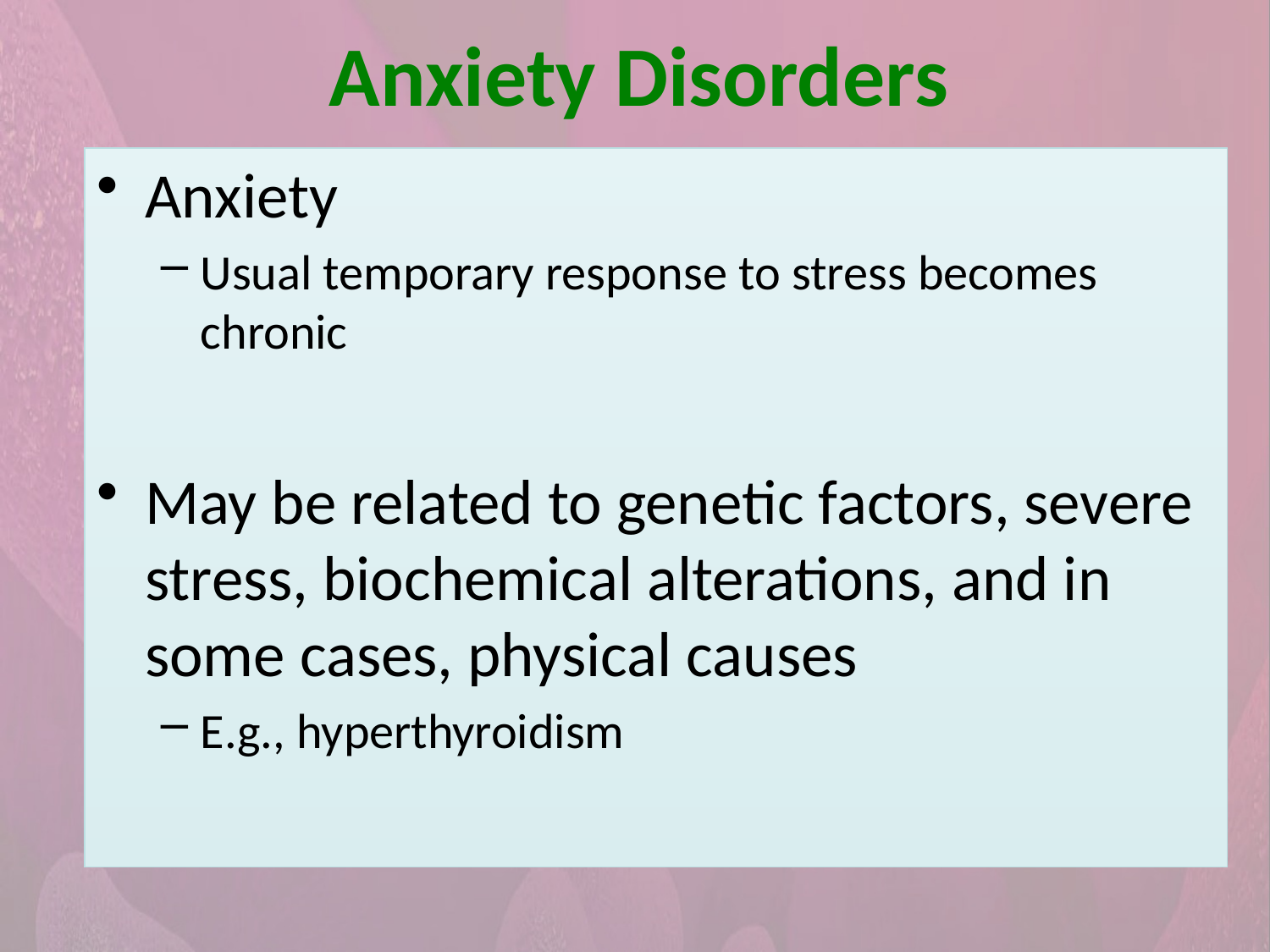

Anxiety Disorders
Anxiety
Usual temporary response to stress becomes chronic

May be related to genetic factors, severe stress, biochemical alterations, and in some cases, physical causes
E.g., hyperthyroidism